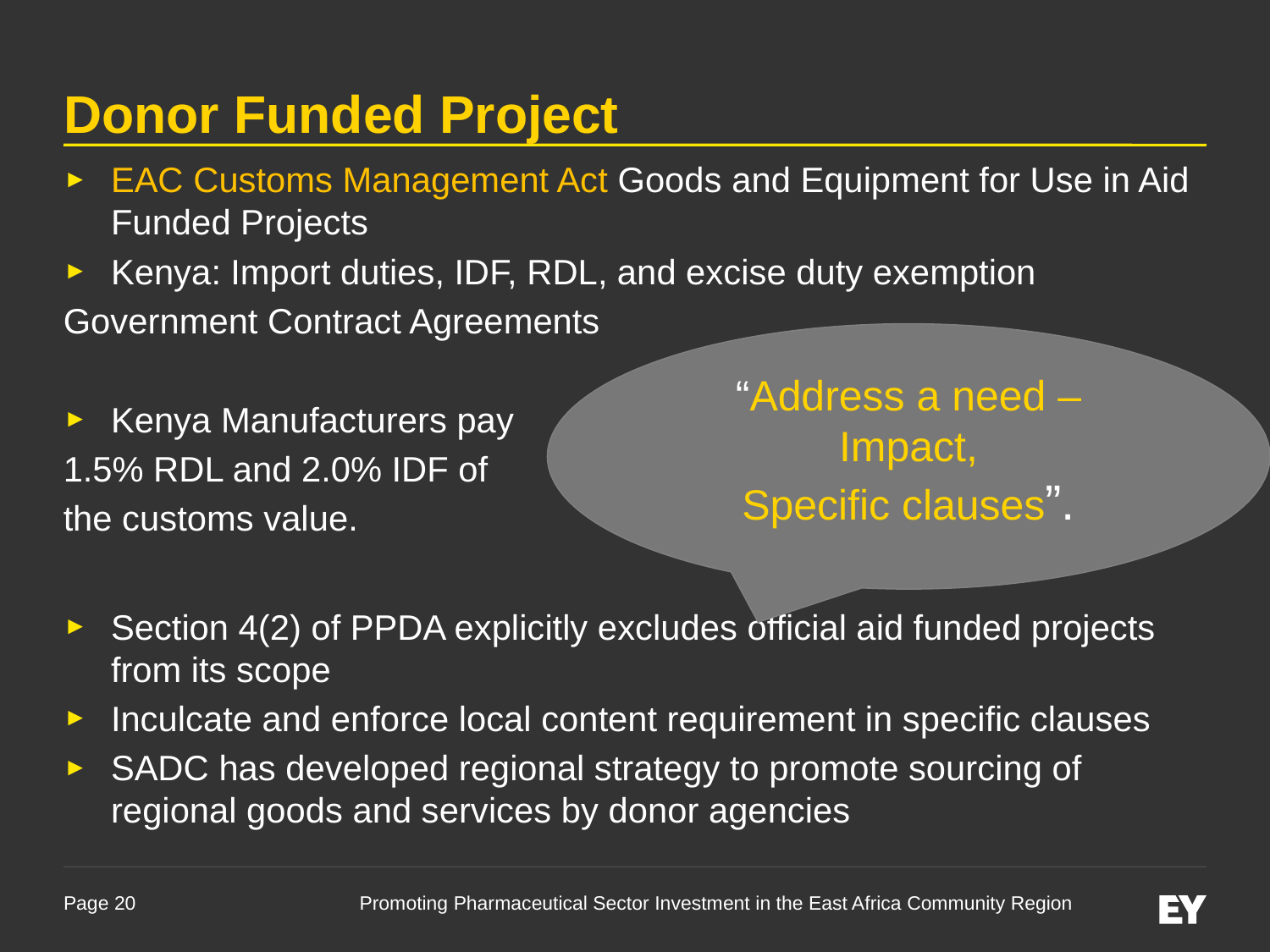

Donor Funded Project
#
EAC Customs Management Act Goods and Equipment for Use in Aid Funded Projects
Kenya: Import duties, IDF, RDL, and excise duty exemption
Government Contract Agreements

Kenya Manufacturers pay
1.5% RDL and 2.0% IDF of
the customs value.

Section 4(2) of PPDA explicitly excludes official aid funded projects from its scope
Inculcate and enforce local content requirement in specific clauses
SADC has developed regional strategy to promote sourcing of regional goods and services by donor agencies
“Address a need – Impact,
Specific clauses”.

Promoting Pharmaceutical Sector Investment in the East Africa Community Region